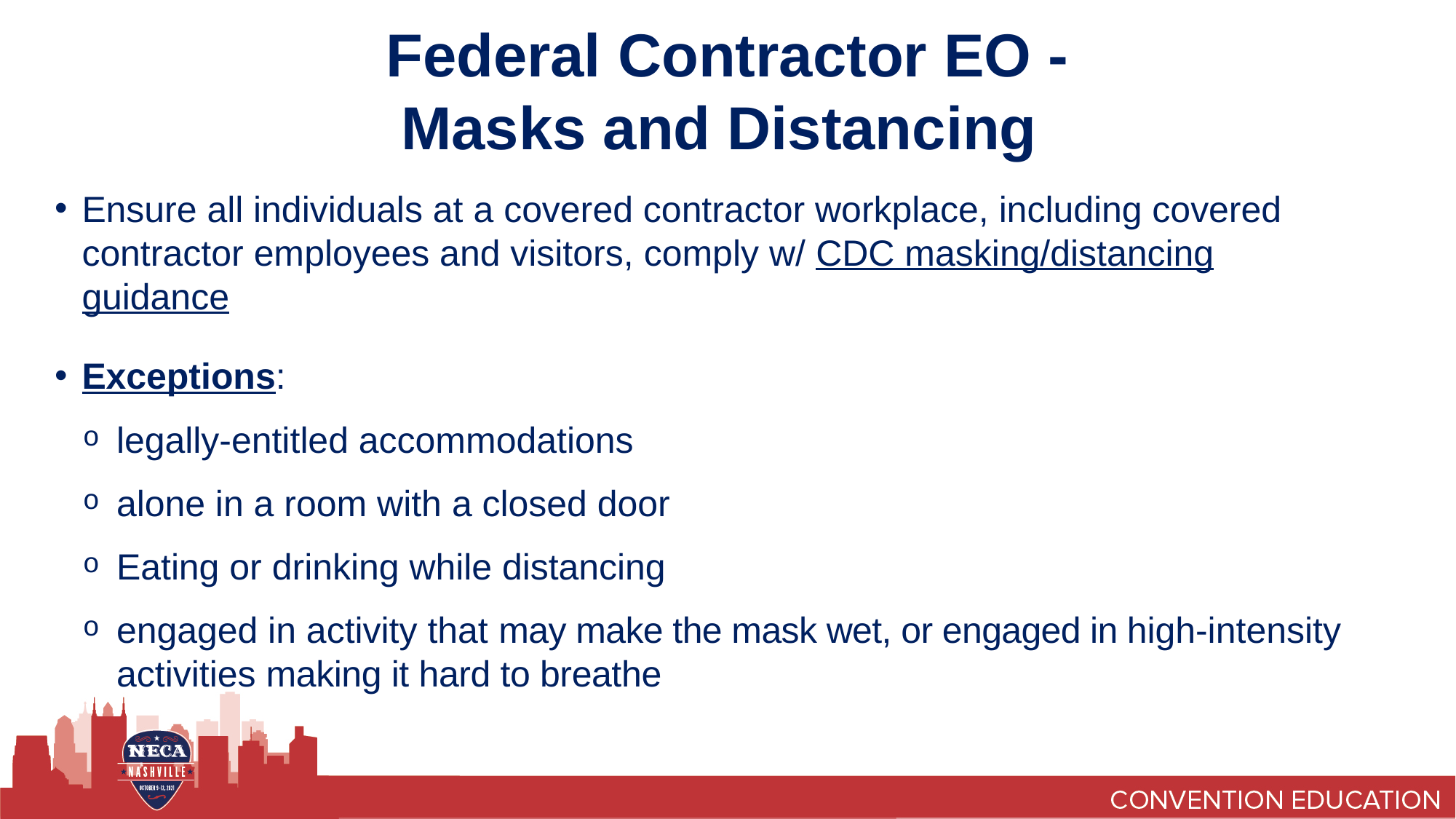

# Federal Contractor EO - Masks and Distancing
Ensure all individuals at a covered contractor workplace, including covered contractor employees and visitors, comply w/ CDC masking/distancing guidance
Exceptions:
legally-entitled accommodations
alone in a room with a closed door
Eating or drinking while distancing
engaged in activity that may make the mask wet, or engaged in high-intensity activities making it hard to breathe